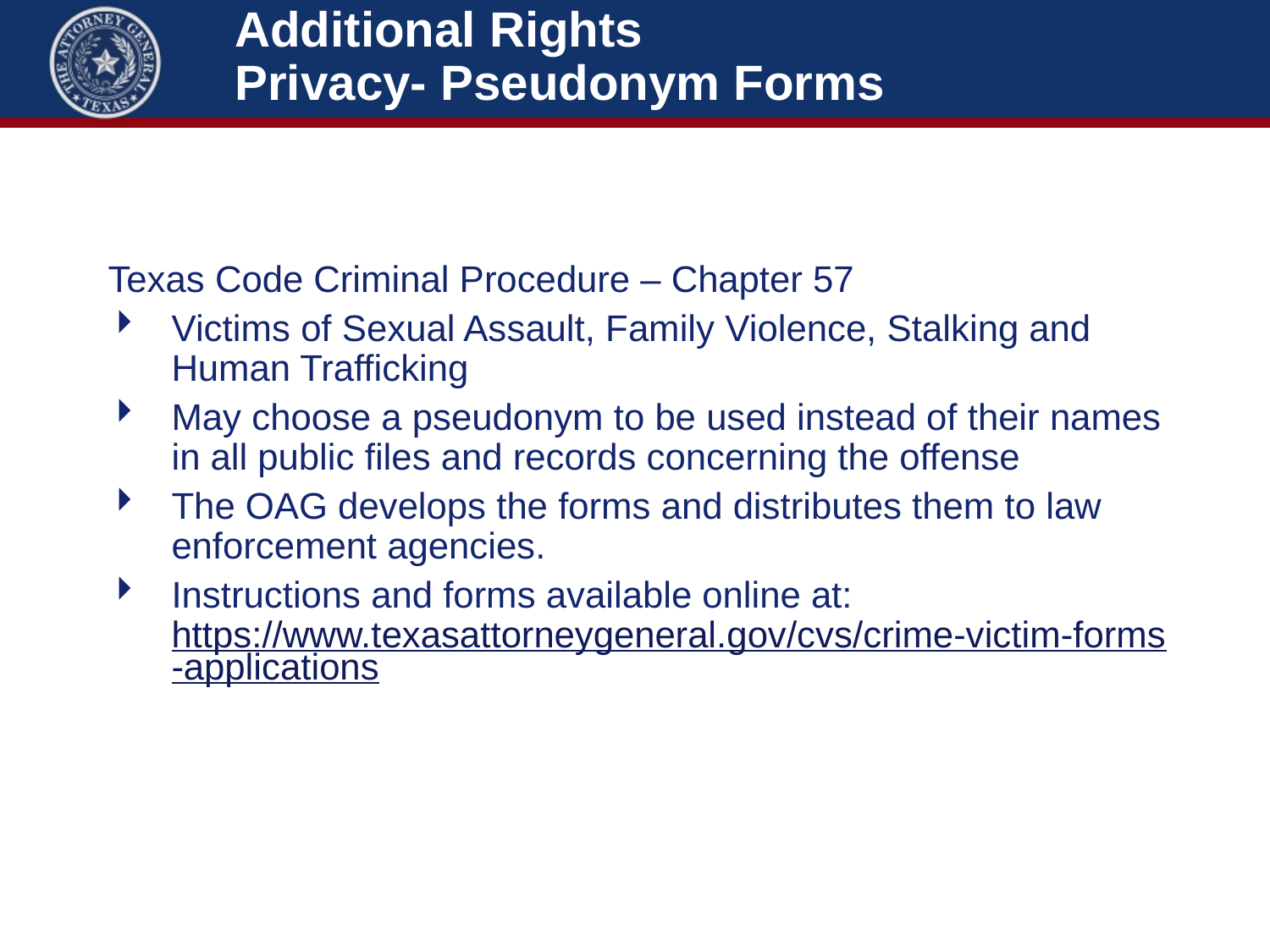

# Additional Rights Privacy- Pseudonym Forms
Texas Code Criminal Procedure – Chapter 57
Victims of Sexual Assault, Family Violence, Stalking and Human Trafficking
May choose a pseudonym to be used instead of their names in all public files and records concerning the offense
The OAG develops the forms and distributes them to law enforcement agencies.
Instructions and forms available online at: https://www.texasattorneygeneral.gov/cvs/crime-victim-forms-applications